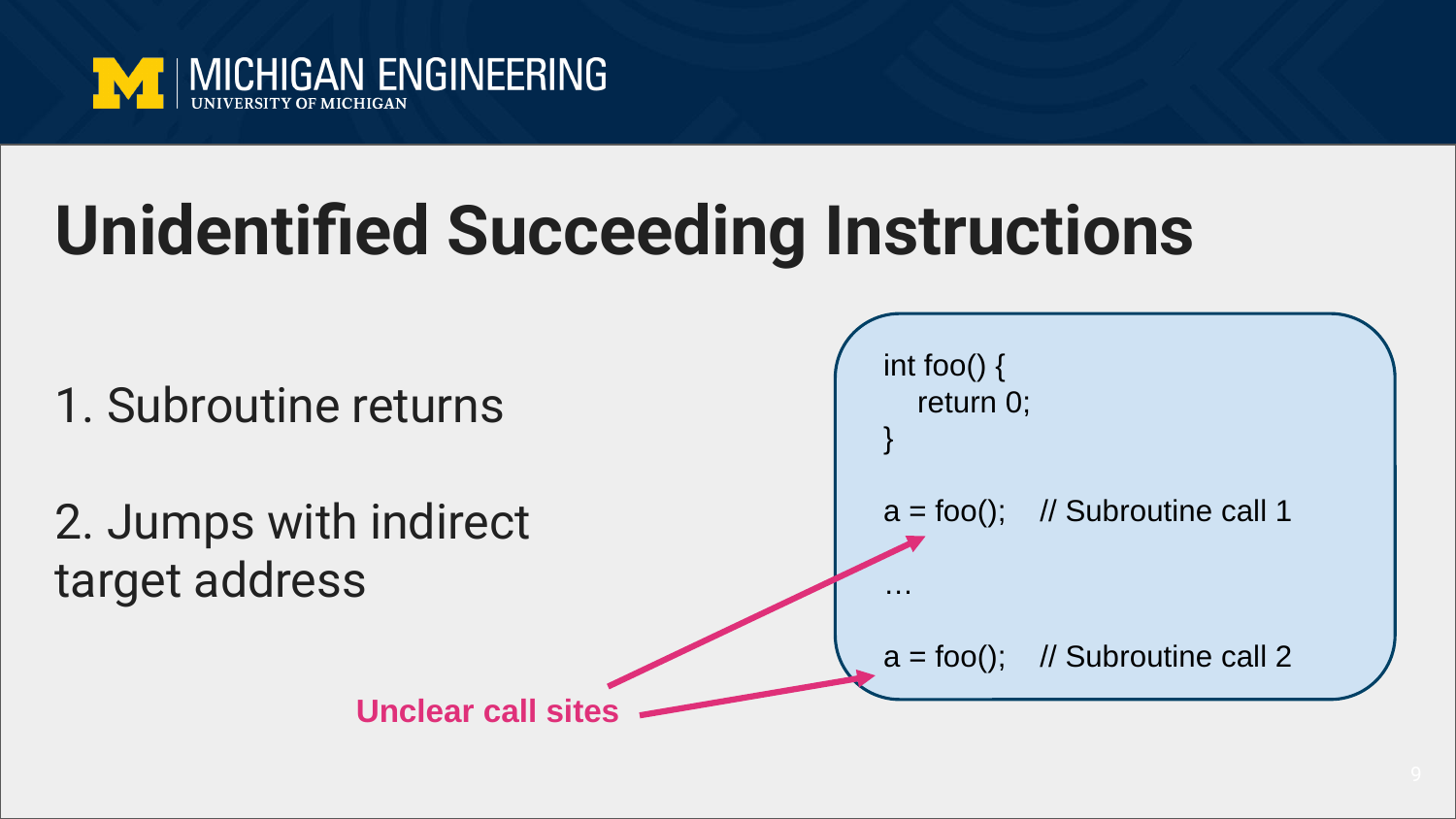

# Unidentified Succeeding Instructions

1. Subroutine returns

2. Jumps with indirect target address

int foo() {
    return 0;
}

a = foo();    // Subroutine call 1

…

a = foo();    // Subroutine call 2

Unclear call sites
9